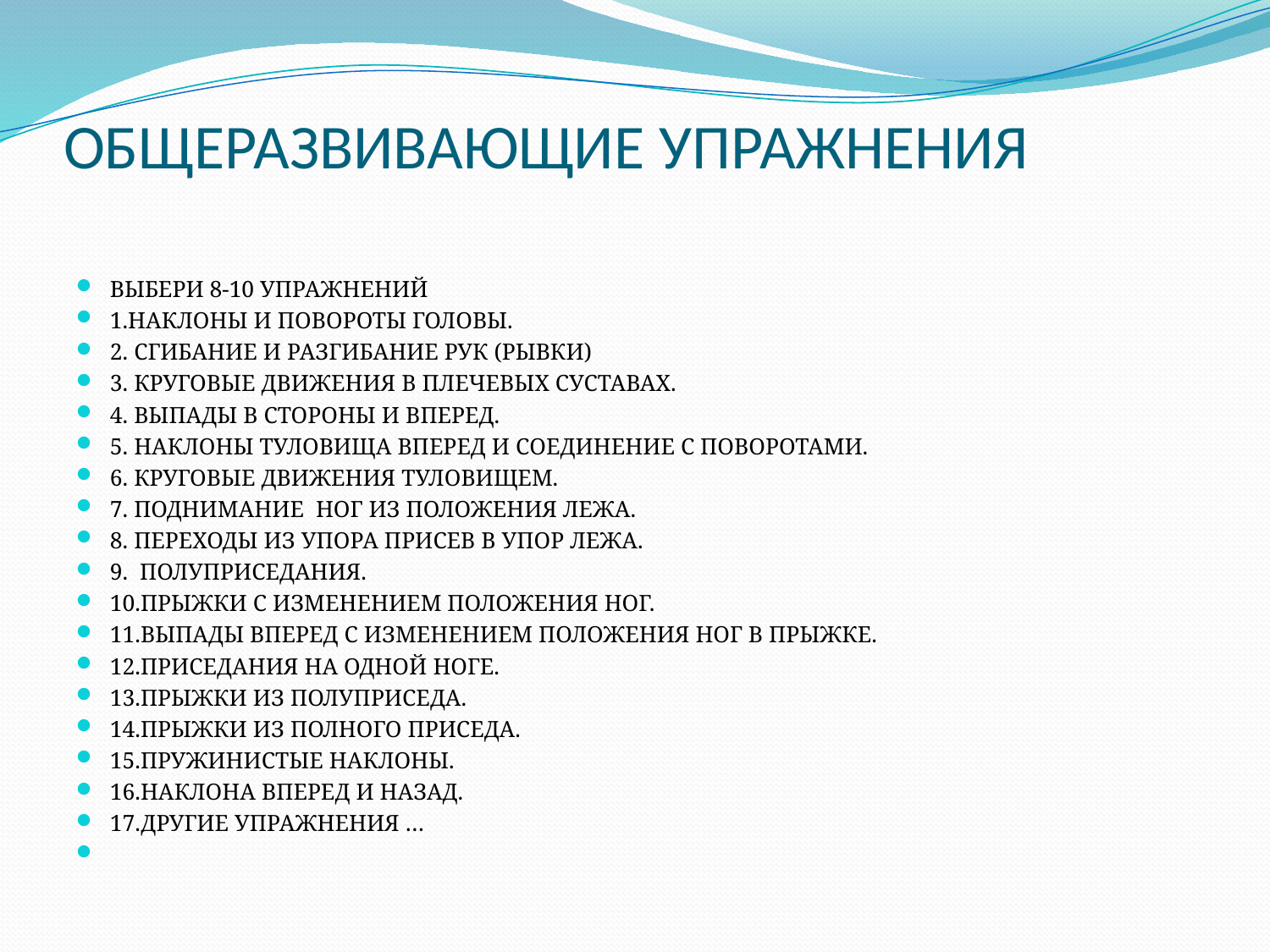

# ОБЩЕРАЗВИВАЮЩИЕ УПРАЖНЕНИЯ
ВЫБЕРИ 8-10 УПРАЖНЕНИЙ
1.НАКЛОНЫ И ПОВОРОТЫ ГОЛОВЫ.
2. СГИБАНИЕ И РАЗГИБАНИЕ РУК (РЫВКИ)
3. КРУГОВЫЕ ДВИЖЕНИЯ В ПЛЕЧЕВЫХ СУСТАВАХ.
4. ВЫПАДЫ В СТОРОНЫ И ВПЕРЕД.
5. НАКЛОНЫ ТУЛОВИЩА ВПЕРЕД И СОЕДИНЕНИЕ С ПОВОРОТАМИ.
6. КРУГОВЫЕ ДВИЖЕНИЯ ТУЛОВИЩЕМ.
7. ПОДНИМАНИЕ  НОГ ИЗ ПОЛОЖЕНИЯ ЛЕЖА.
8. ПЕРЕХОДЫ ИЗ УПОРА ПРИСЕВ В УПОР ЛЕЖА.
9.  ПОЛУПРИСЕДАНИЯ.
10.ПРЫЖКИ С ИЗМЕНЕНИЕМ ПОЛОЖЕНИЯ НОГ.
11.ВЫПАДЫ ВПЕРЕД С ИЗМЕНЕНИЕМ ПОЛОЖЕНИЯ НОГ В ПРЫЖКЕ.
12.ПРИСЕДАНИЯ НА ОДНОЙ НОГЕ.
13.ПРЫЖКИ ИЗ ПОЛУПРИСЕДА.
14.ПРЫЖКИ ИЗ ПОЛНОГО ПРИСЕДА.
15.ПРУЖИНИСТЫЕ НАКЛОНЫ.
16.НАКЛОНА ВПЕРЕД И НАЗАД.
17.ДРУГИЕ УПРАЖНЕНИЯ …